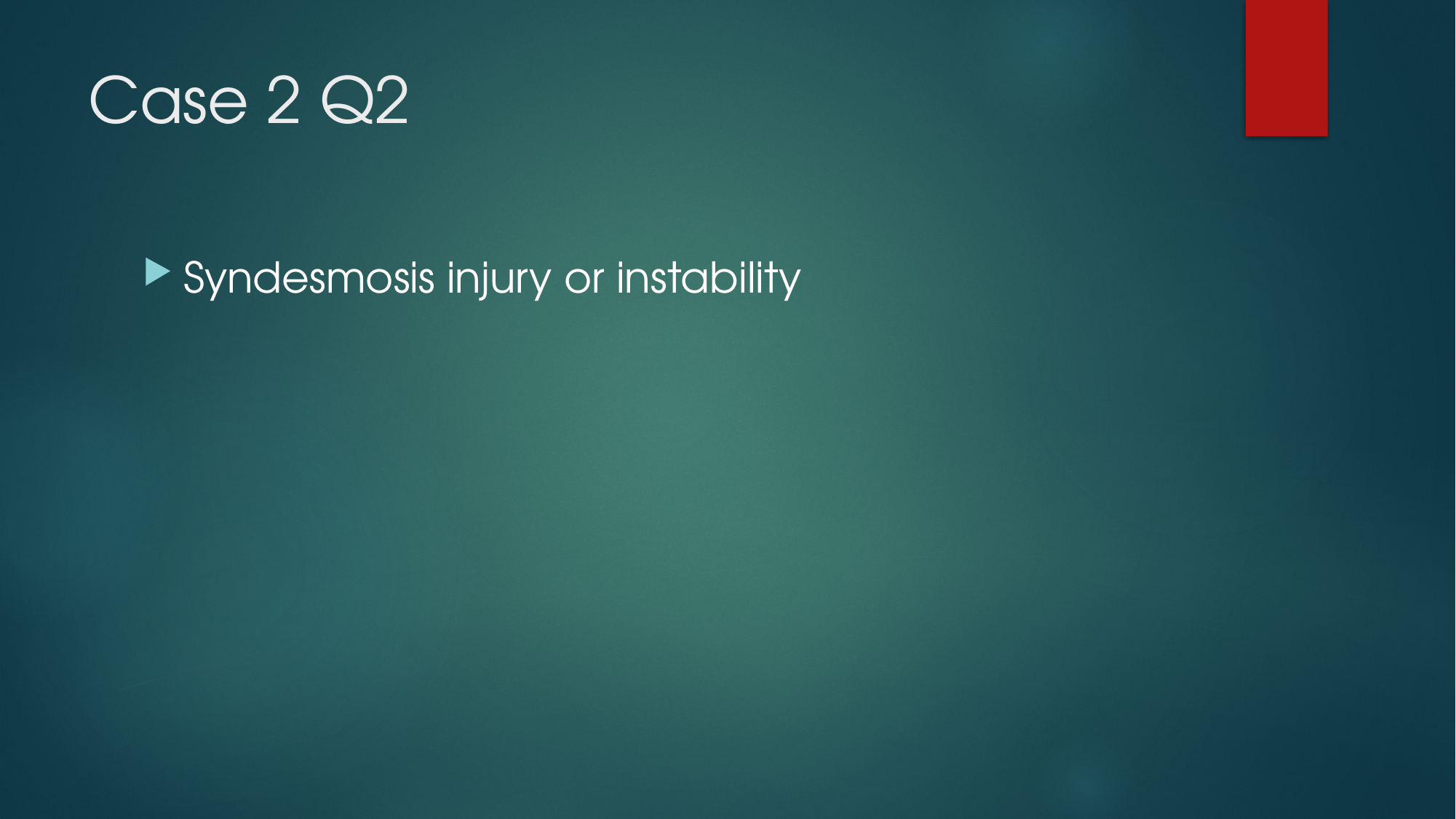

# Case 2 Q2
Syndesmosis injury or instability